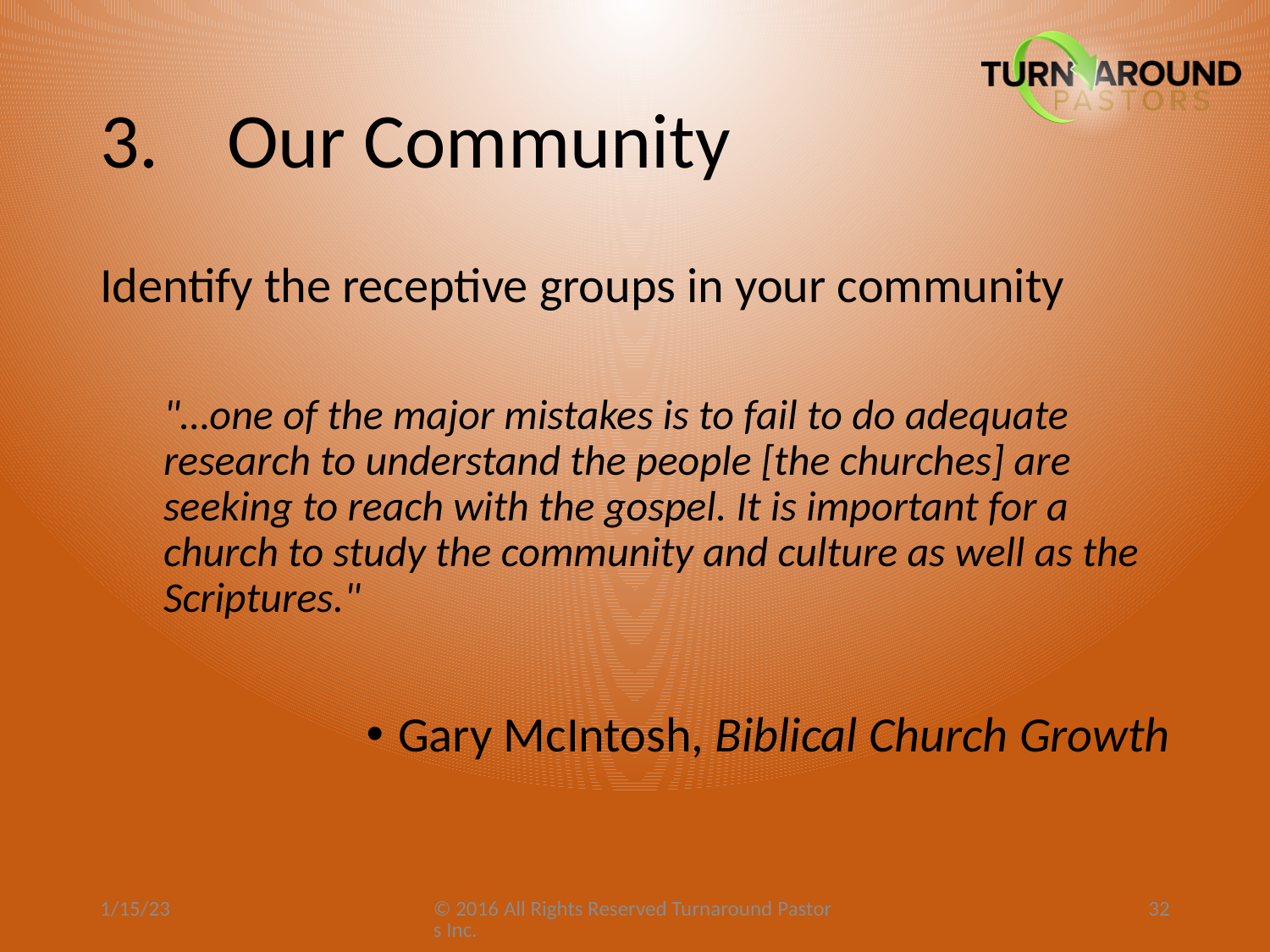

# 3.	Our Community
Identify the receptive groups in your community

"…one of the major mistakes is to fail to do adequate research to understand the people [the churches] are seeking to reach with the gospel. It is important for a church to study the community and culture as well as the Scriptures."

Gary McIntosh, Biblical Church Growth
1/15/23
© 2016 All Rights Reserved Turnaround Pastors Inc.
32